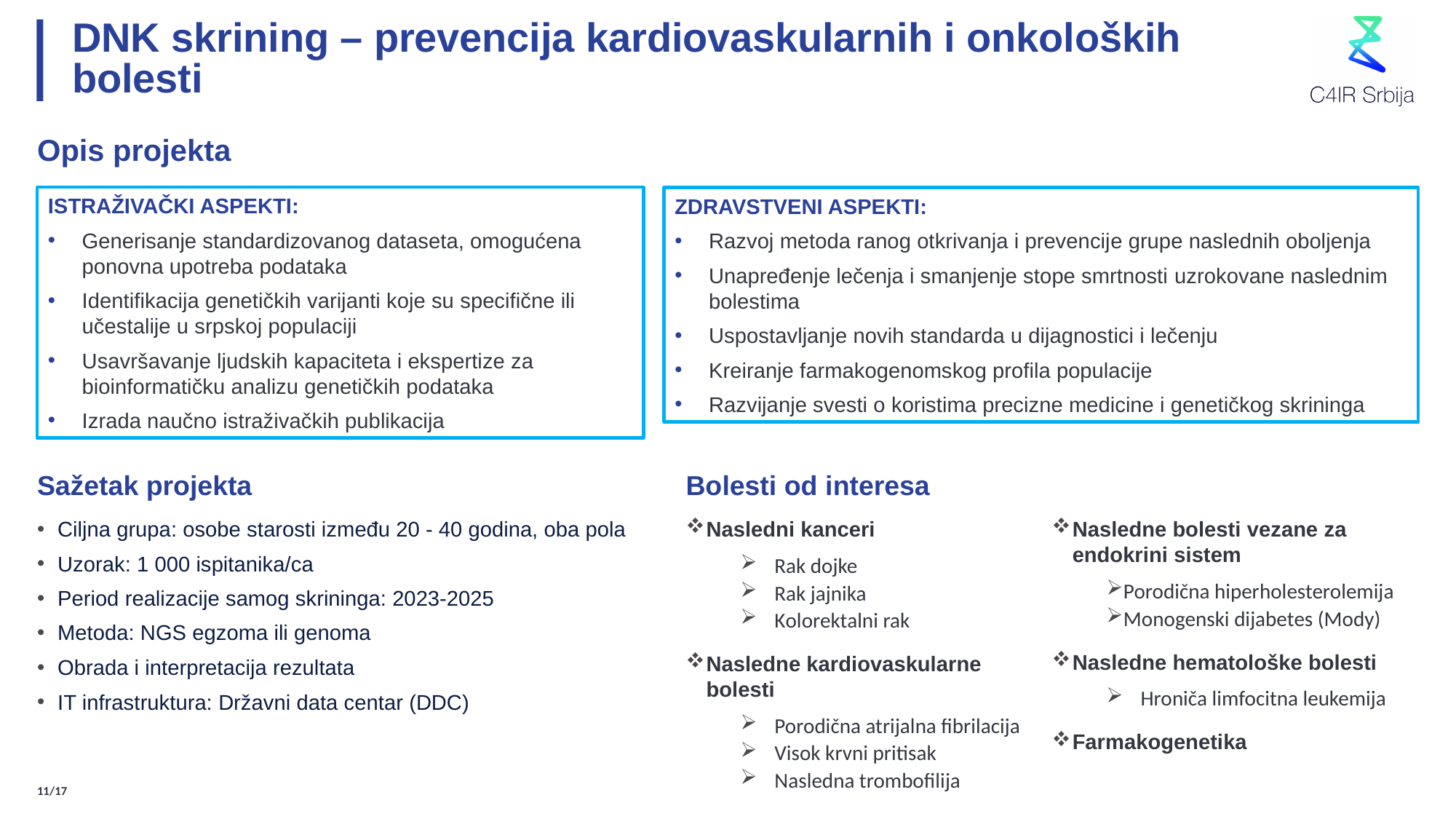

# DNK skrining – prevencija kardiovaskularnih i onkoloških bolesti
Opis projekta
ISTRAŽIVAČKI ASPEKTI:
Generisanje standardizovanog dataseta, omogućena ponovna upotreba podataka
Identifikacija genetičkih varijanti koje su specifične ili učestalije u srpskoj populaciji
Usavršavanje ljudskih kapaciteta i ekspertize za bioinformatičku analizu genetičkih podataka
Izrada naučno istraživačkih publikacija
ZDRAVSTVENI ASPEKTI:
Razvoj metoda ranog otkrivanja i prevencije grupe naslednih oboljenja
Unapređenje lečenja i smanjenje stope smrtnosti uzrokovane naslednim bolestima
Uspostavljanje novih standarda u dijagnostici i lečenju
Kreiranje farmakogenomskog profila populacije
Razvijanje svesti o koristima precizne medicine i genetičkog skrininga
Sažetak projekta
Bolesti od interesa
Ciljna grupa: osobe starosti između 20 - 40 godina, oba pola
Uzorak: 1 000 ispitanika/ca
Period realizacije samog skrininga: 2023-2025
Metoda: NGS egzoma ili genoma
Obrada i interpretacija rezultata
IT infrastruktura: Državni data centar (DDC)

Nasledni kanceri
Rak dojke
Rak jajnika
Kolorektalni rak
Nasledne kardiovaskularne bolesti
Porodična atrijalna fibrilacija
Visok krvni pritisak
Nasledna trombofilija
Nasledne bolesti vezane za endokrini sistem
Porodična hiperholesterolemija
Monogenski dijabetes (Mody)
Nasledne hematološke bolesti
Hroniča limfocitna leukemija
Farmakogenetika

11/17